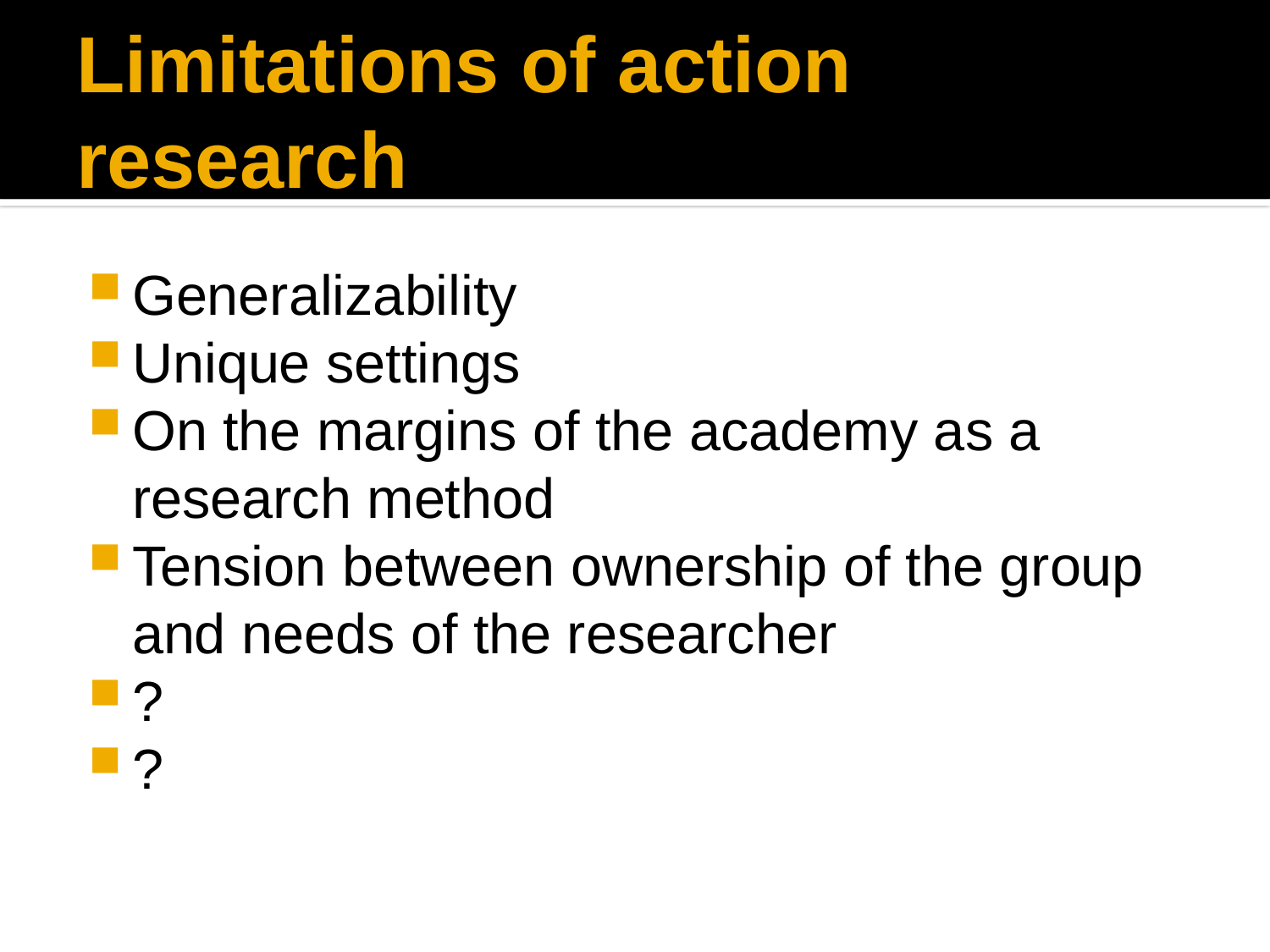

# Limitations of action research
Generalizability
Unique settings
On the margins of the academy as a research method
Tension between ownership of the group and needs of the researcher
?
?